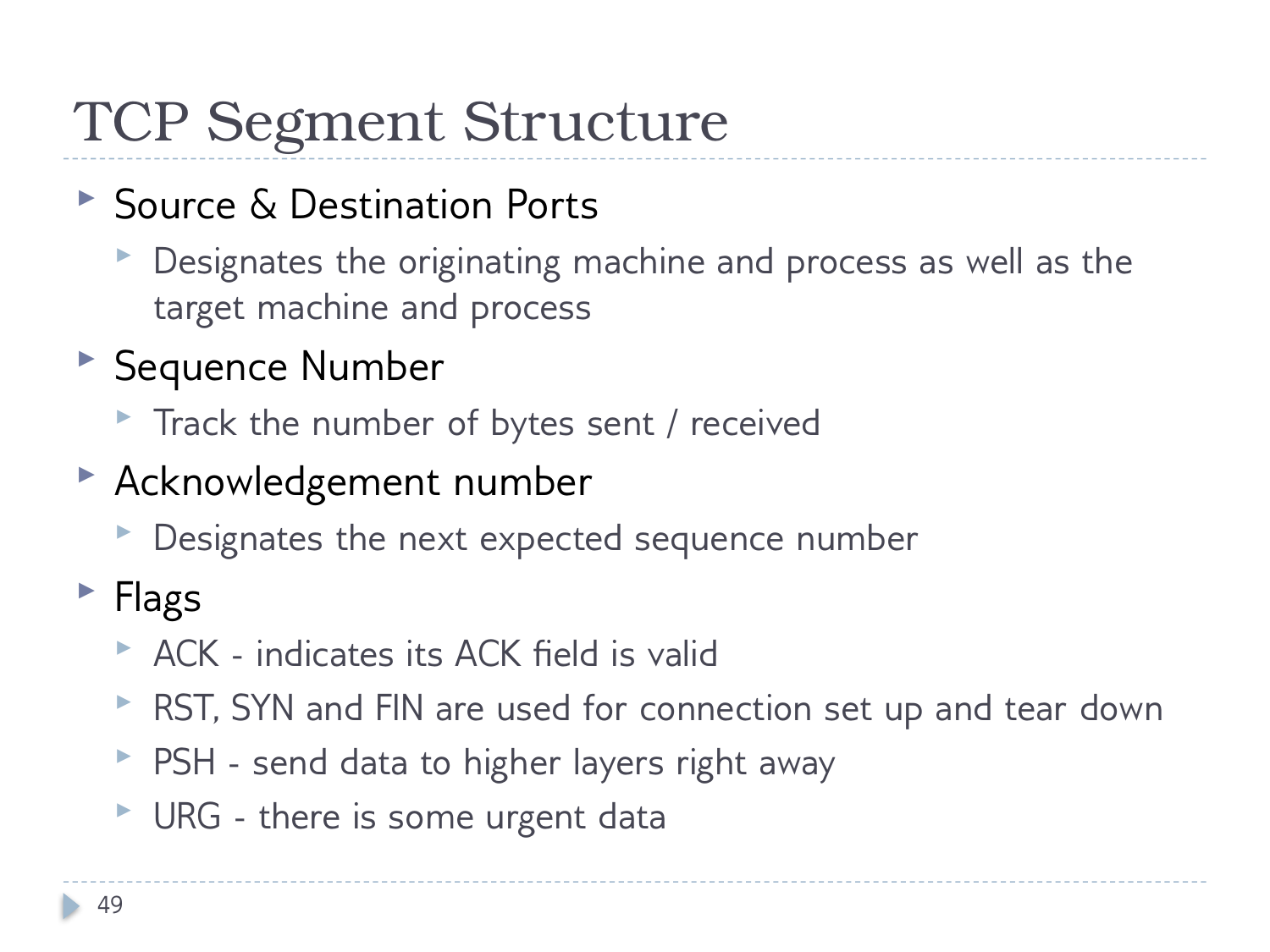

# TCP Segment Structure
Source & Destination Ports
Designates the originating machine and process as well as the target machine and process
Sequence Number
Track the number of bytes sent / received
Acknowledgement number
Designates the next expected sequence number
Flags
ACK - indicates its ACK field is valid
RST, SYN and FIN are used for connection set up and tear down
PSH - send data to higher layers right away
URG - there is some urgent data
49